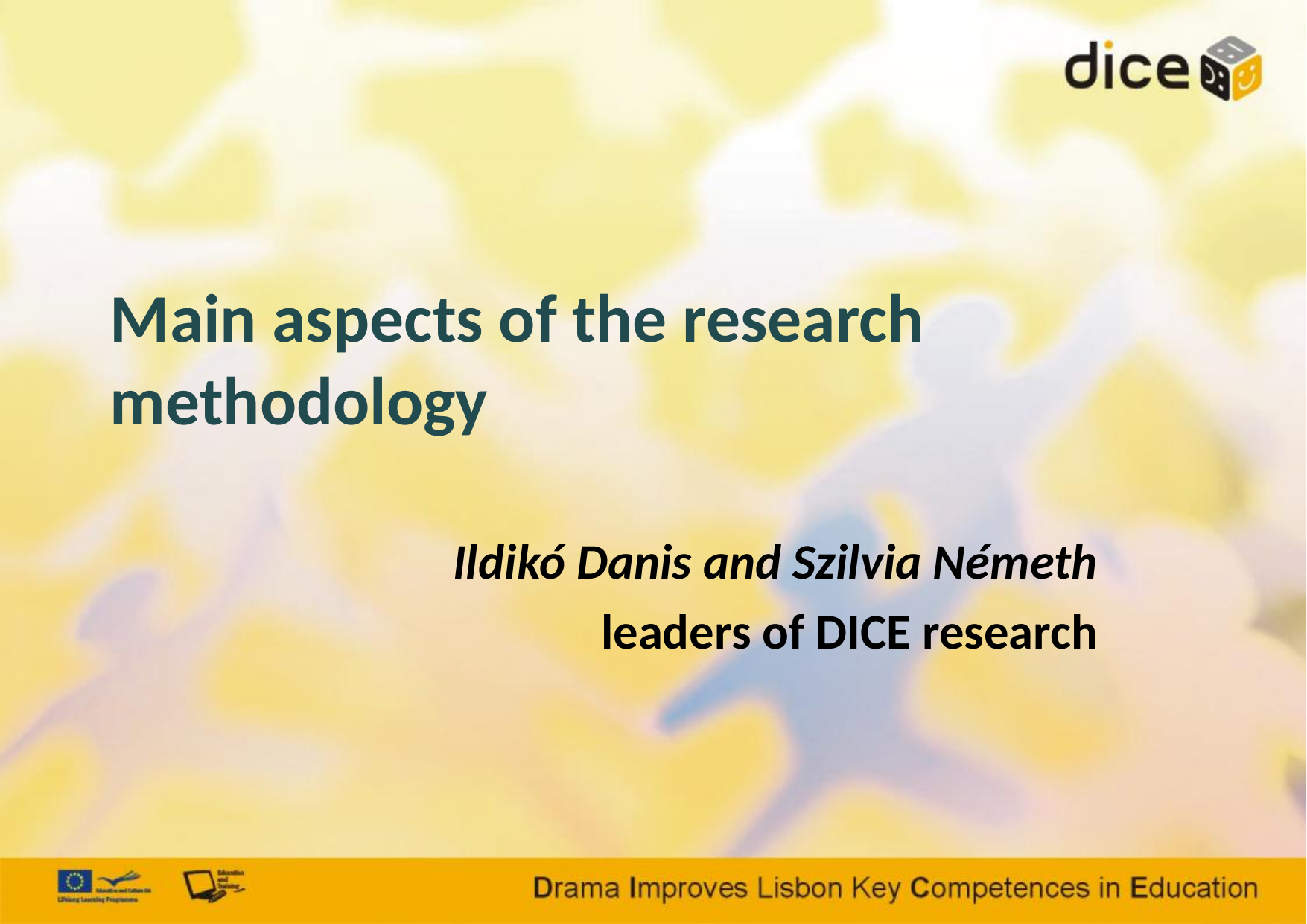

# Main aspects of the research methodology
Ildikó Danis and Szilvia Németh
leaders of DICE research